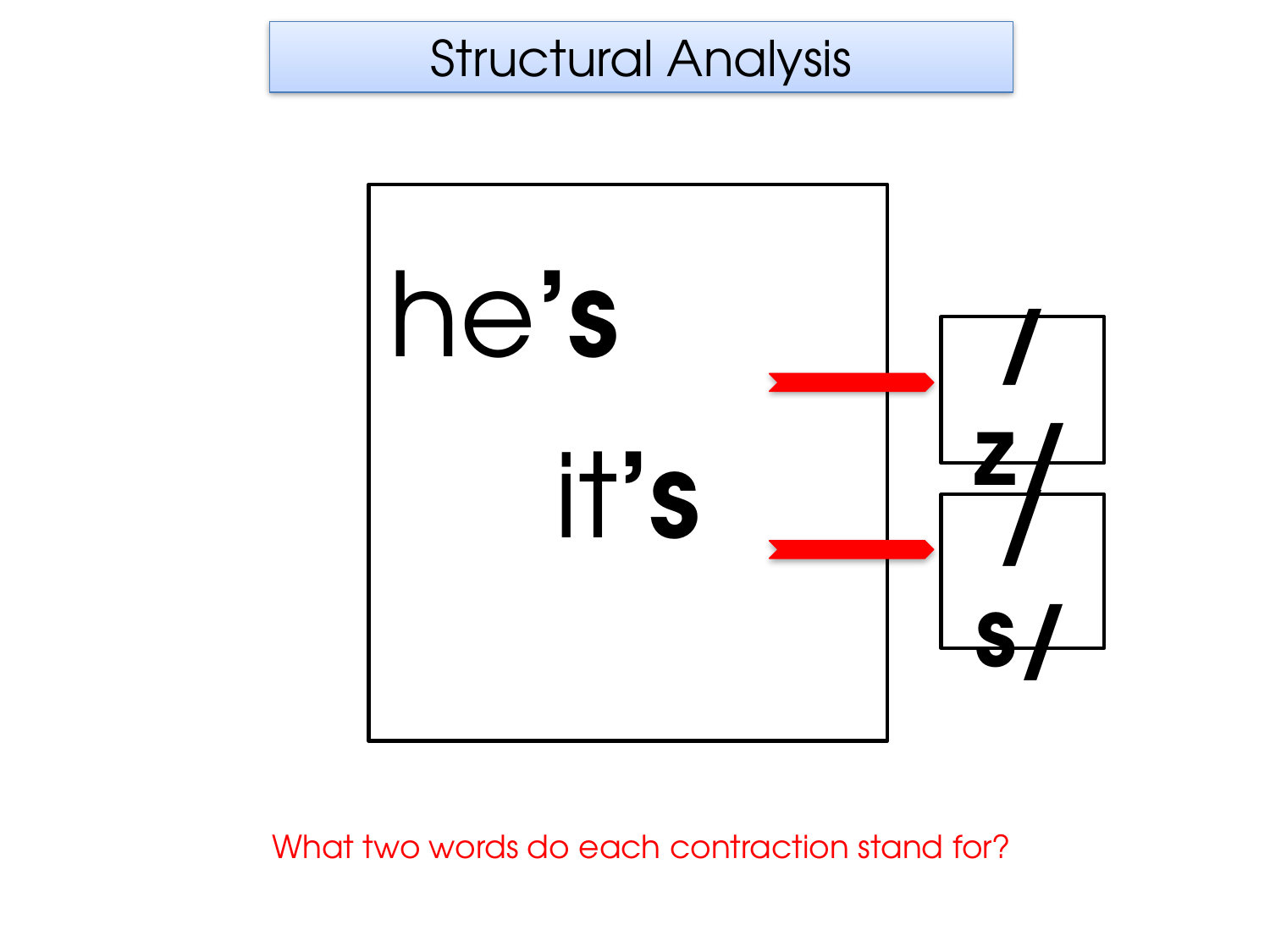

Structural Analysis

he’s
it’s

/z/

/s/

What two words do each contraction stand for?